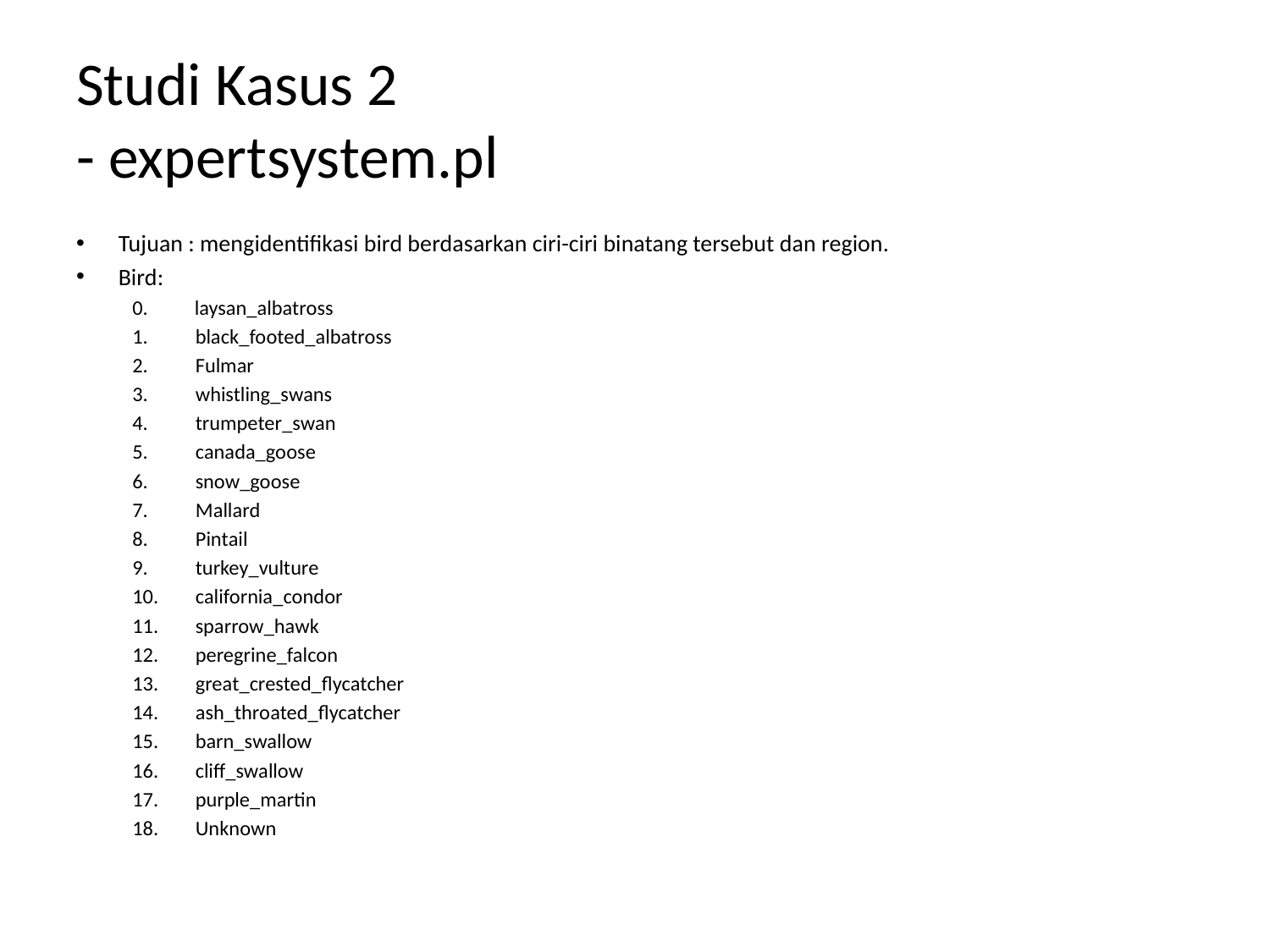

# Studi Kasus 2 - expertsystem.pl
Tujuan : mengidentifikasi bird berdasarkan ciri-ciri binatang tersebut dan region.
Bird:
0.          laysan_albatross
black_footed_albatross
Fulmar
whistling_swans
trumpeter_swan
canada_goose
snow_goose
Mallard
Pintail
turkey_vulture
california_condor
sparrow_hawk
peregrine_falcon
great_crested_flycatcher
ash_throated_flycatcher
barn_swallow
cliff_swallow
purple_martin
Unknown